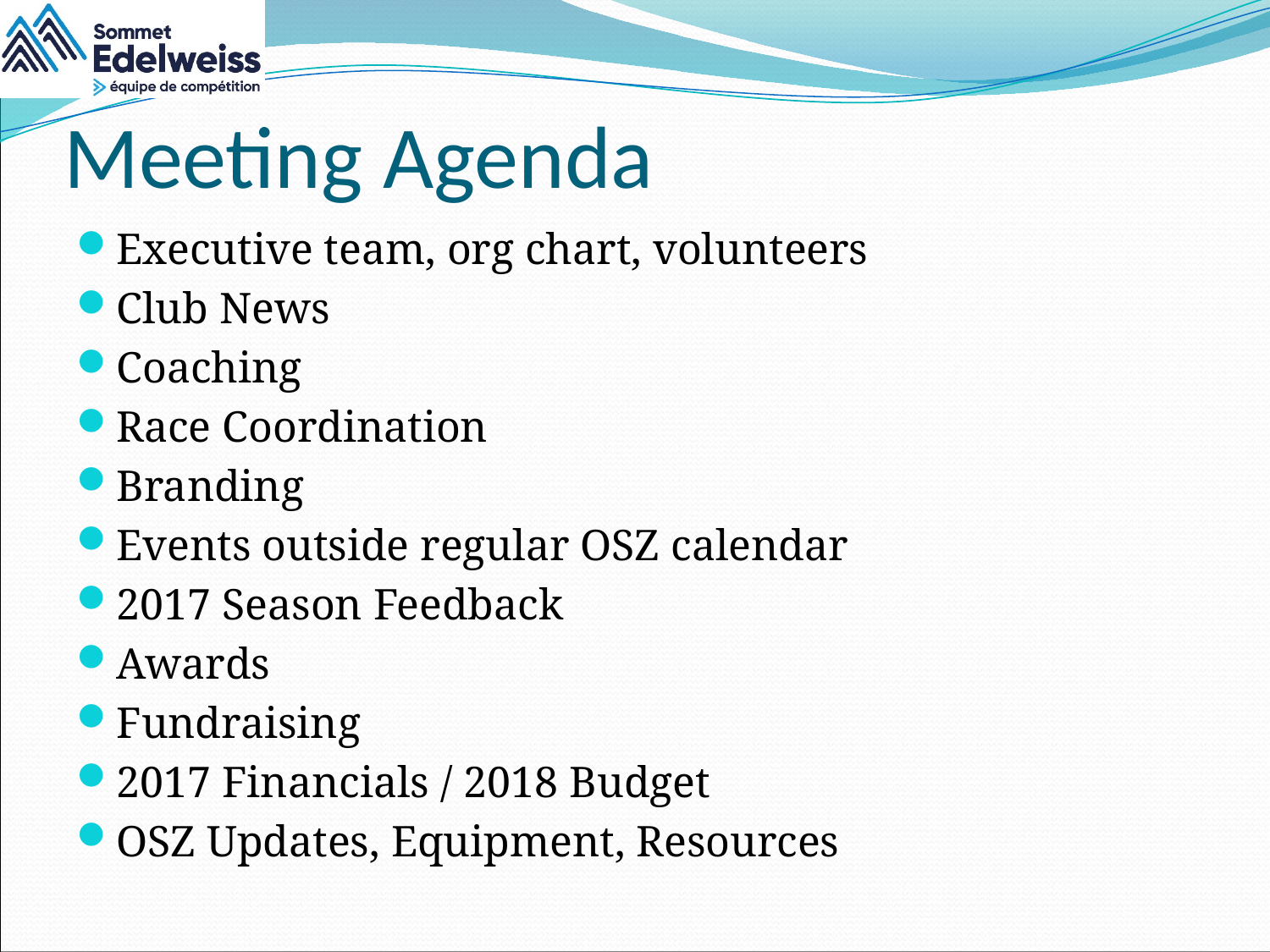

# Meeting Agenda
Executive team, org chart, volunteers
Club News
Coaching
Race Coordination
Branding
Events outside regular OSZ calendar
2017 Season Feedback
Awards
Fundraising
2017 Financials / 2018 Budget
OSZ Updates, Equipment, Resources